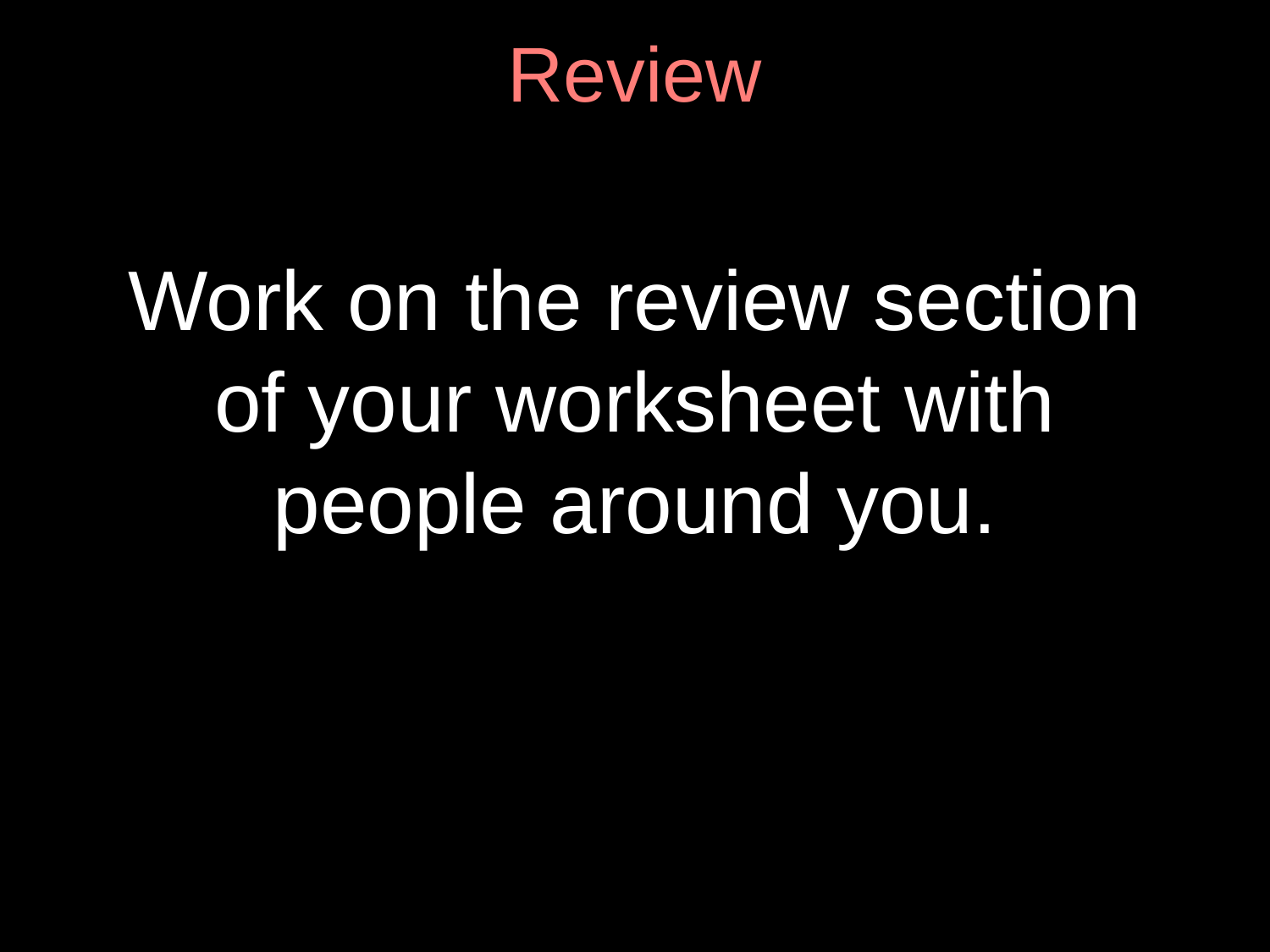

# Review
Work on the review section of your worksheet with people around you.